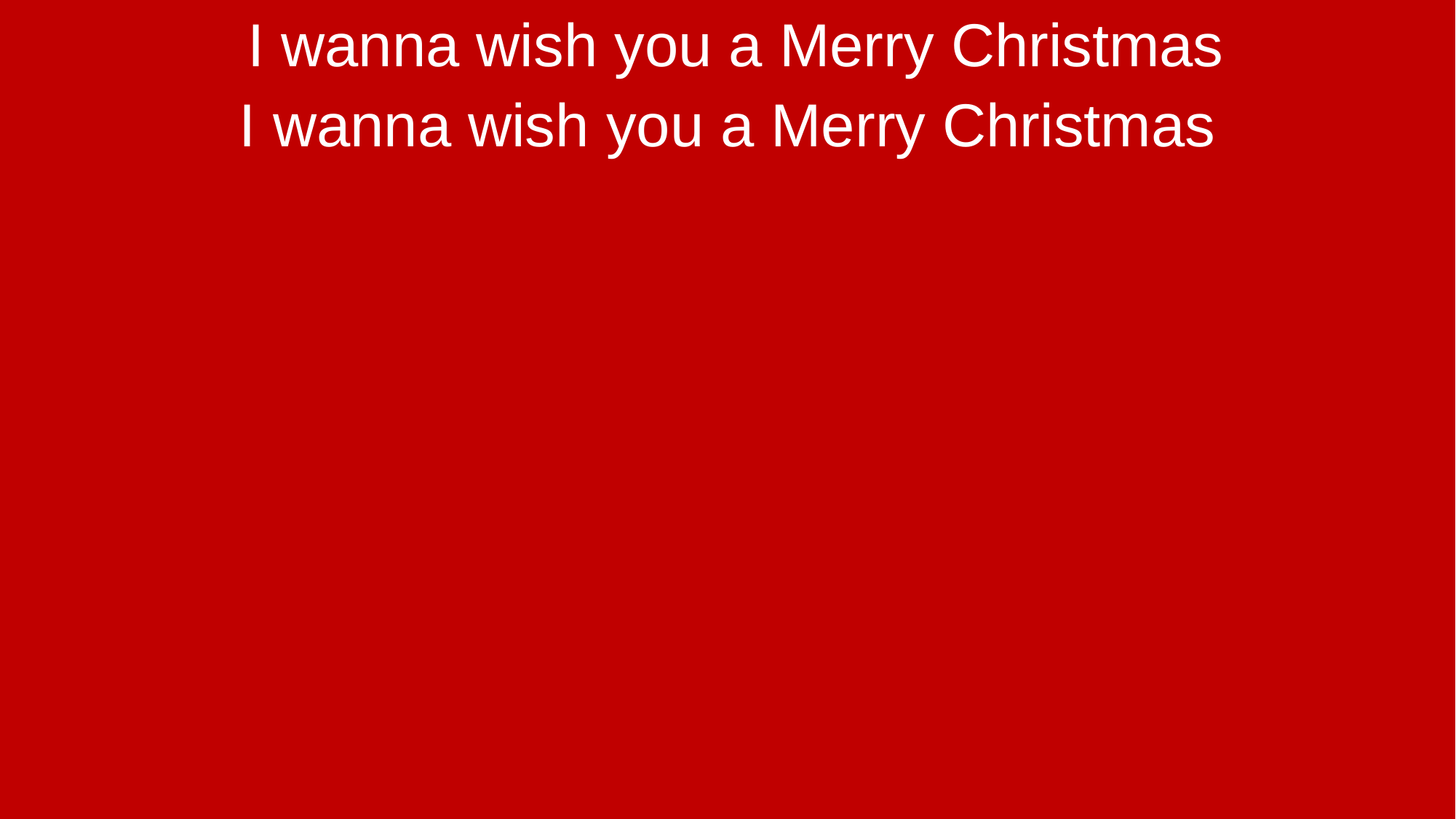

I wanna wish you a Merry Christmas
I wanna wish you a Merry Christmas